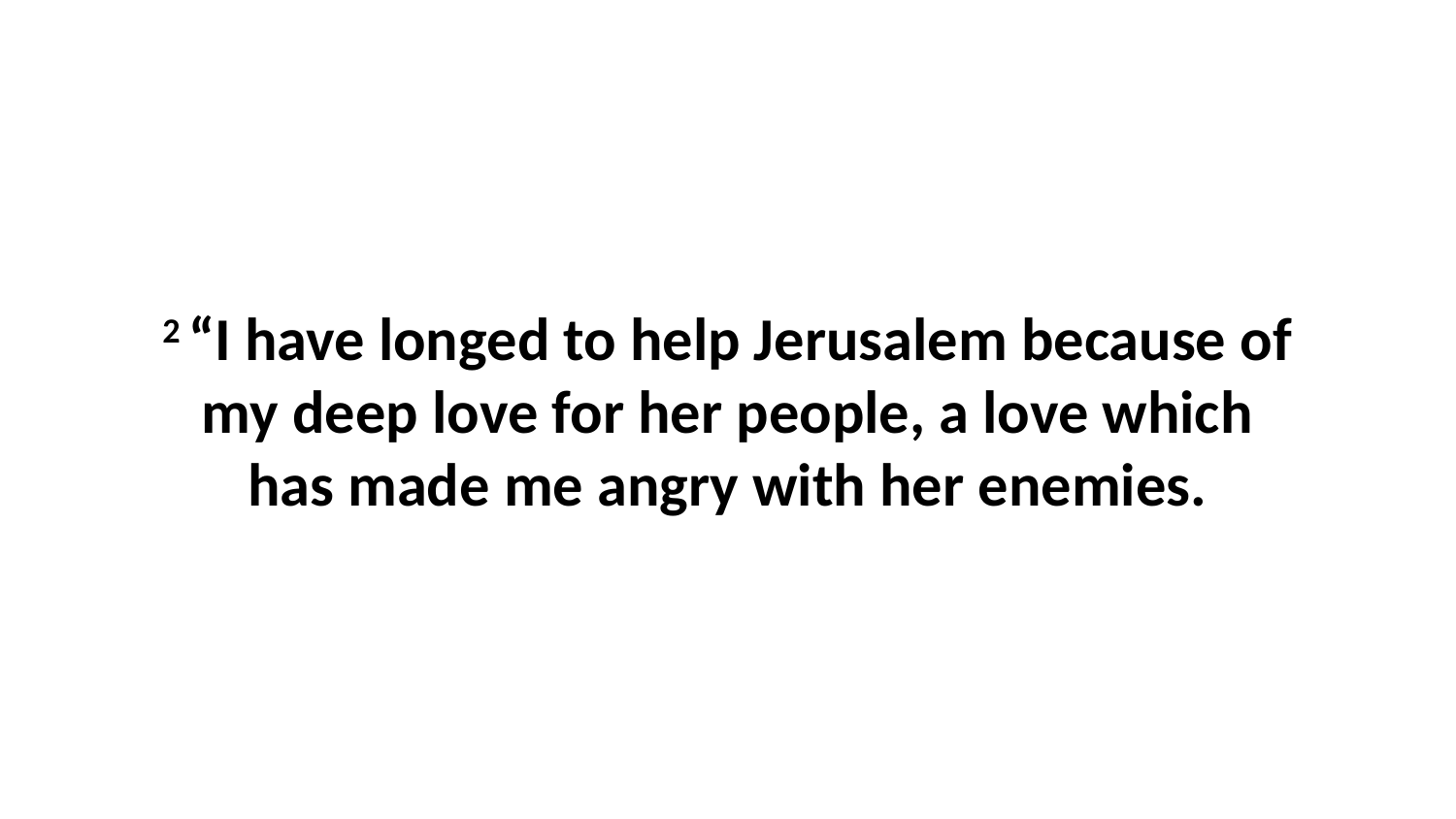

2 “I have longed to help Jerusalem because of my deep love for her people, a love which has made me angry with her enemies.